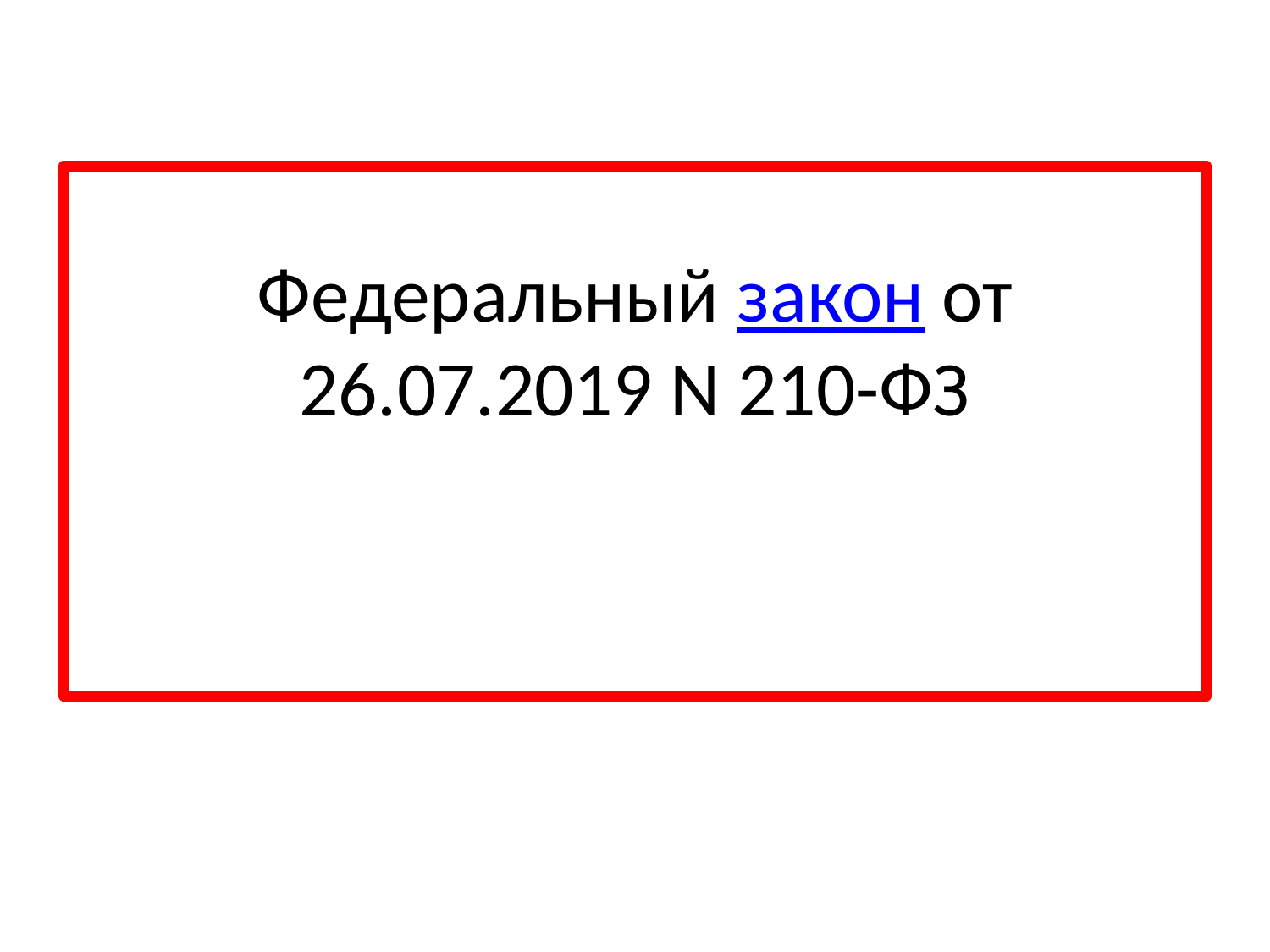

# Федеральный закон от 26.07.2019 N 210-ФЗ